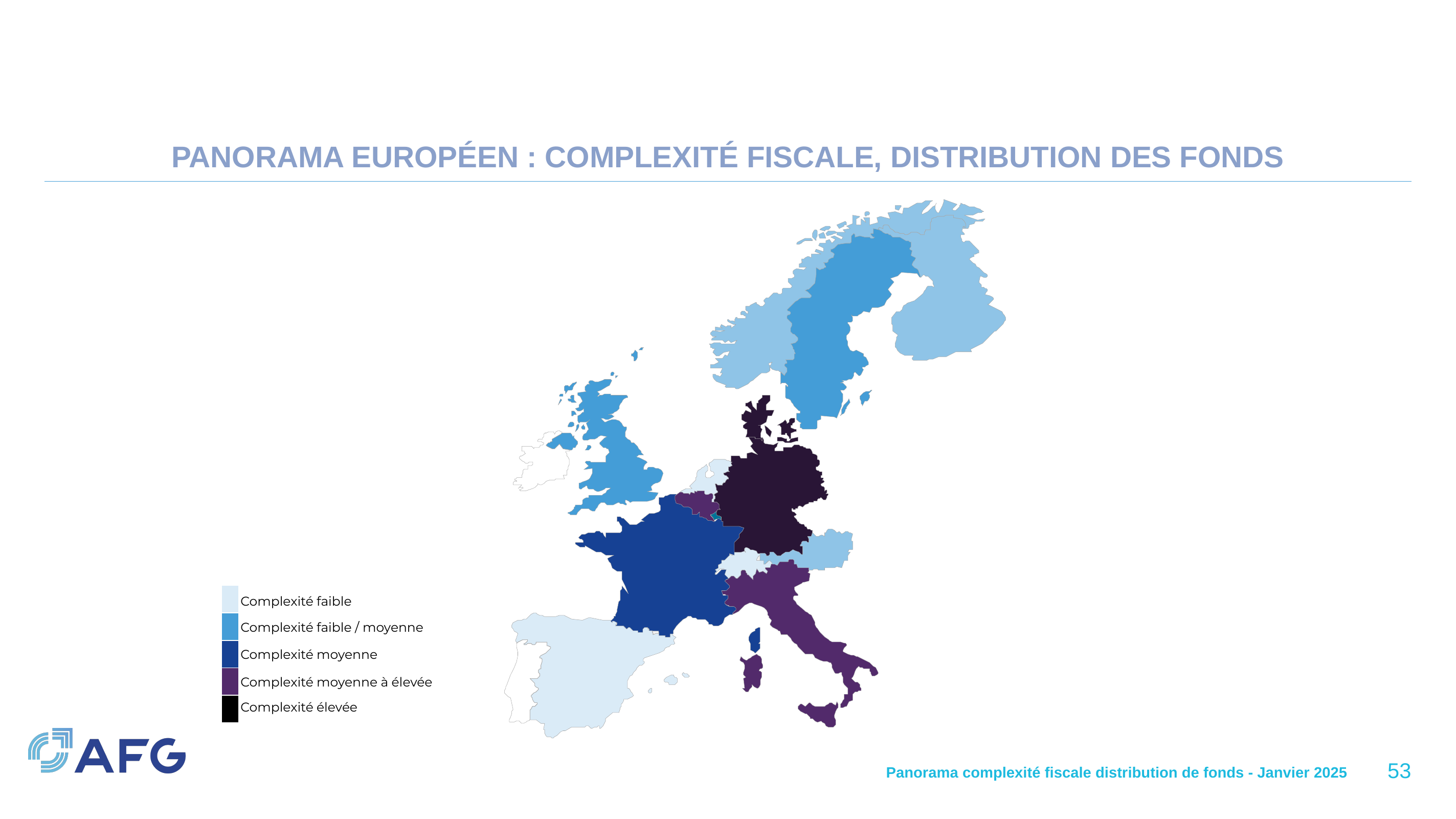

Panorama européen : Complexité fiscale, distribution des fonds

| Complexité faible |
| --- |
| Complexité faible / moyenne |
| Complexité moyenne |
| Complexité moyenne à élevée |
| Complexité élevée |
53
Panorama complexité fiscale distribution de fonds - Janvier 2025